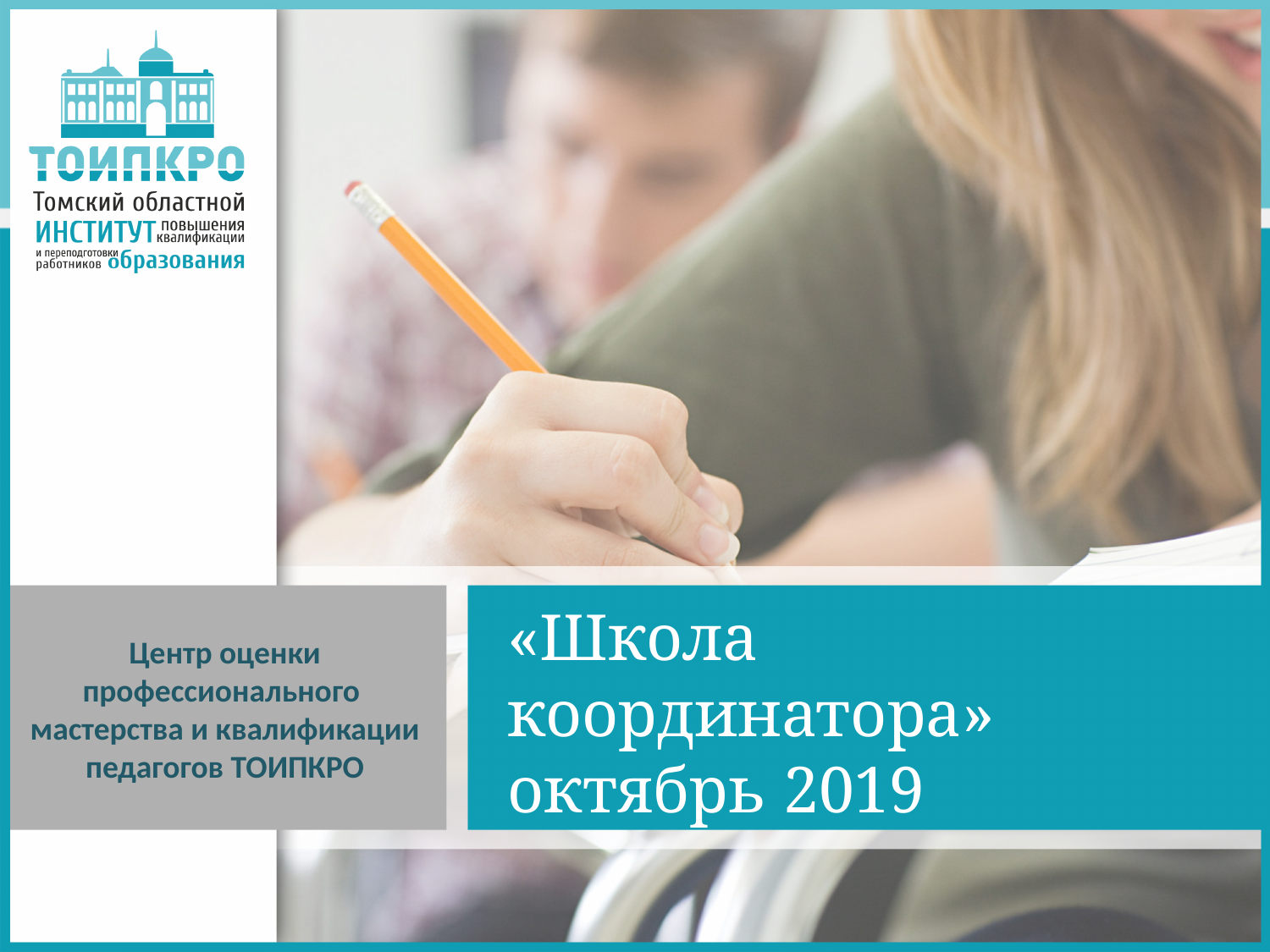

# «Школа координатора» октябрь 2019
Центр оценки профессионального
мастерства и квалификации
педагогов ТОИПКРО